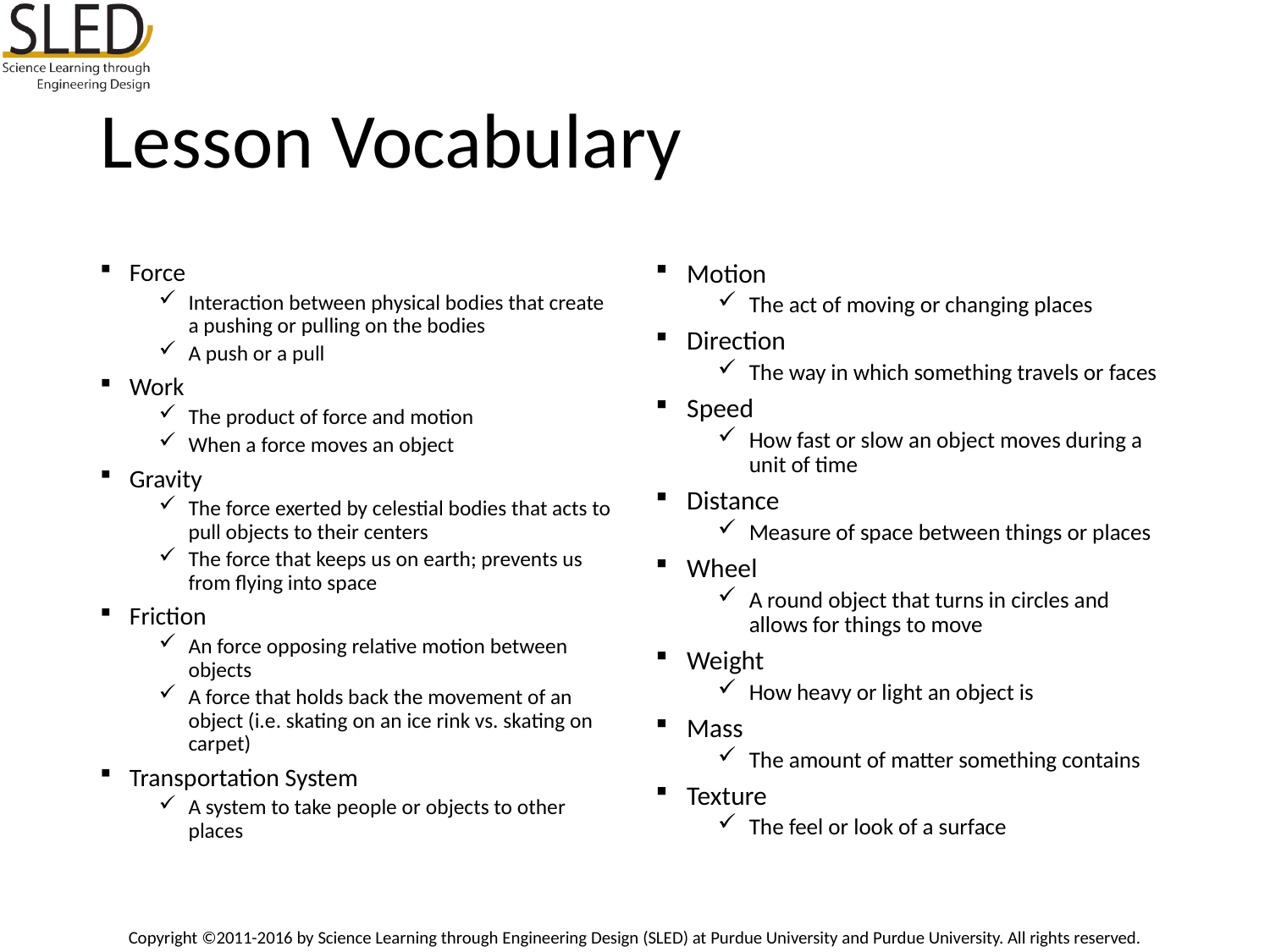

# Lesson Vocabulary
Force
Interaction between physical bodies that create a pushing or pulling on the bodies
A push or a pull
Work
The product of force and motion
When a force moves an object
Gravity
The force exerted by celestial bodies that acts to pull objects to their centers
The force that keeps us on earth; prevents us from flying into space
Friction
An force opposing relative motion between objects
A force that holds back the movement of an object (i.e. skating on an ice rink vs. skating on carpet)
Transportation System
A system to take people or objects to other places
Motion
The act of moving or changing places
Direction
The way in which something travels or faces
Speed
How fast or slow an object moves during a unit of time
Distance
Measure of space between things or places
Wheel
A round object that turns in circles and allows for things to move
Weight
How heavy or light an object is
Mass
The amount of matter something contains
Texture
The feel or look of a surface